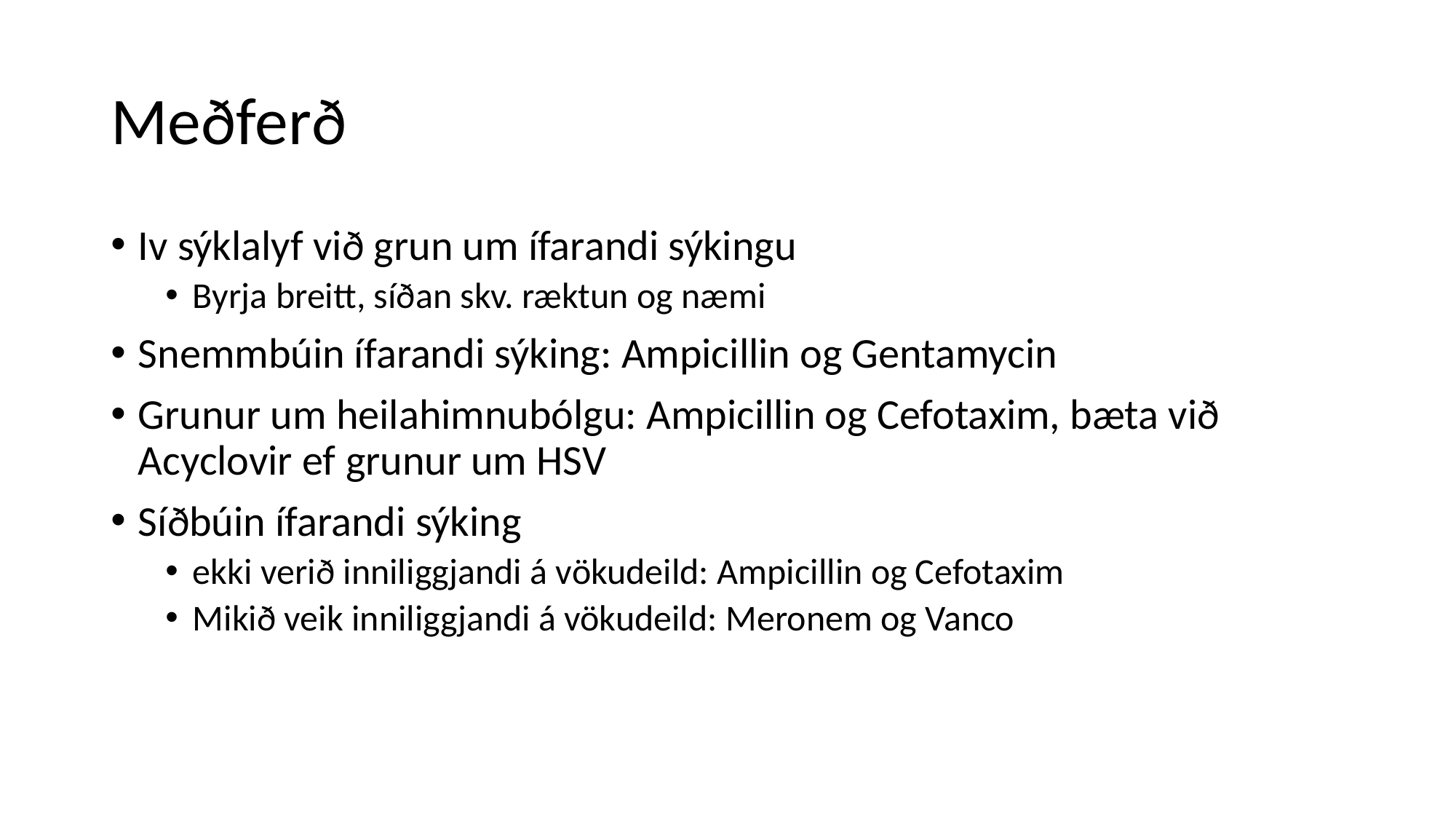

# Meðferð
Iv sýklalyf við grun um ífarandi sýkingu
Byrja breitt, síðan skv. ræktun og næmi
Snemmbúin ífarandi sýking: Ampicillin og Gentamycin
Grunur um heilahimnubólgu: Ampicillin og Cefotaxim, bæta við Acyclovir ef grunur um HSV
Síðbúin ífarandi sýking
ekki verið inniliggjandi á vökudeild: Ampicillin og Cefotaxim
Mikið veik inniliggjandi á vökudeild: Meronem og Vanco